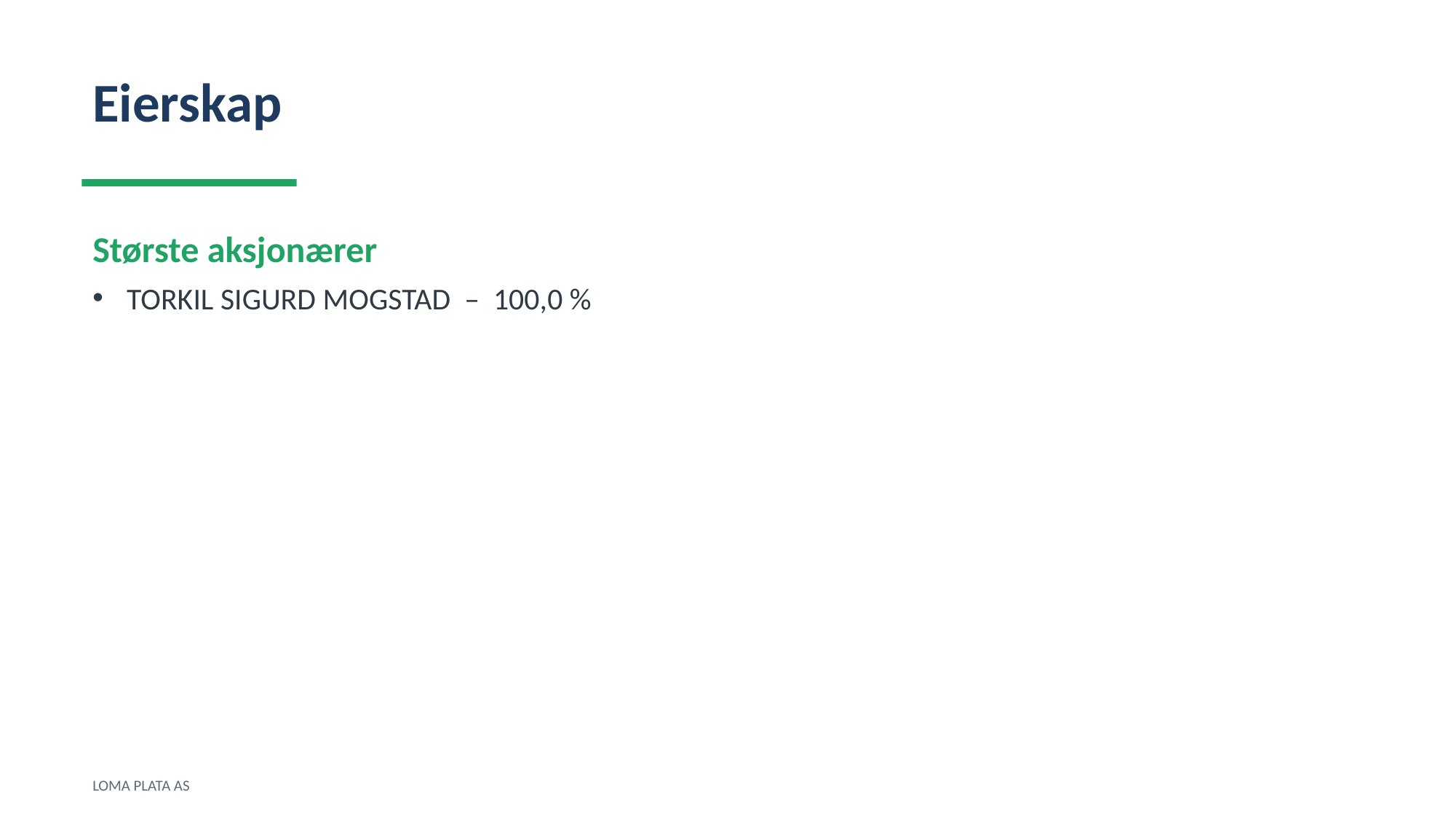

Eierskap

Største aksjonærer
TORKIL SIGURD MOGSTAD  –  100,0 %
LOMA PLATA AS